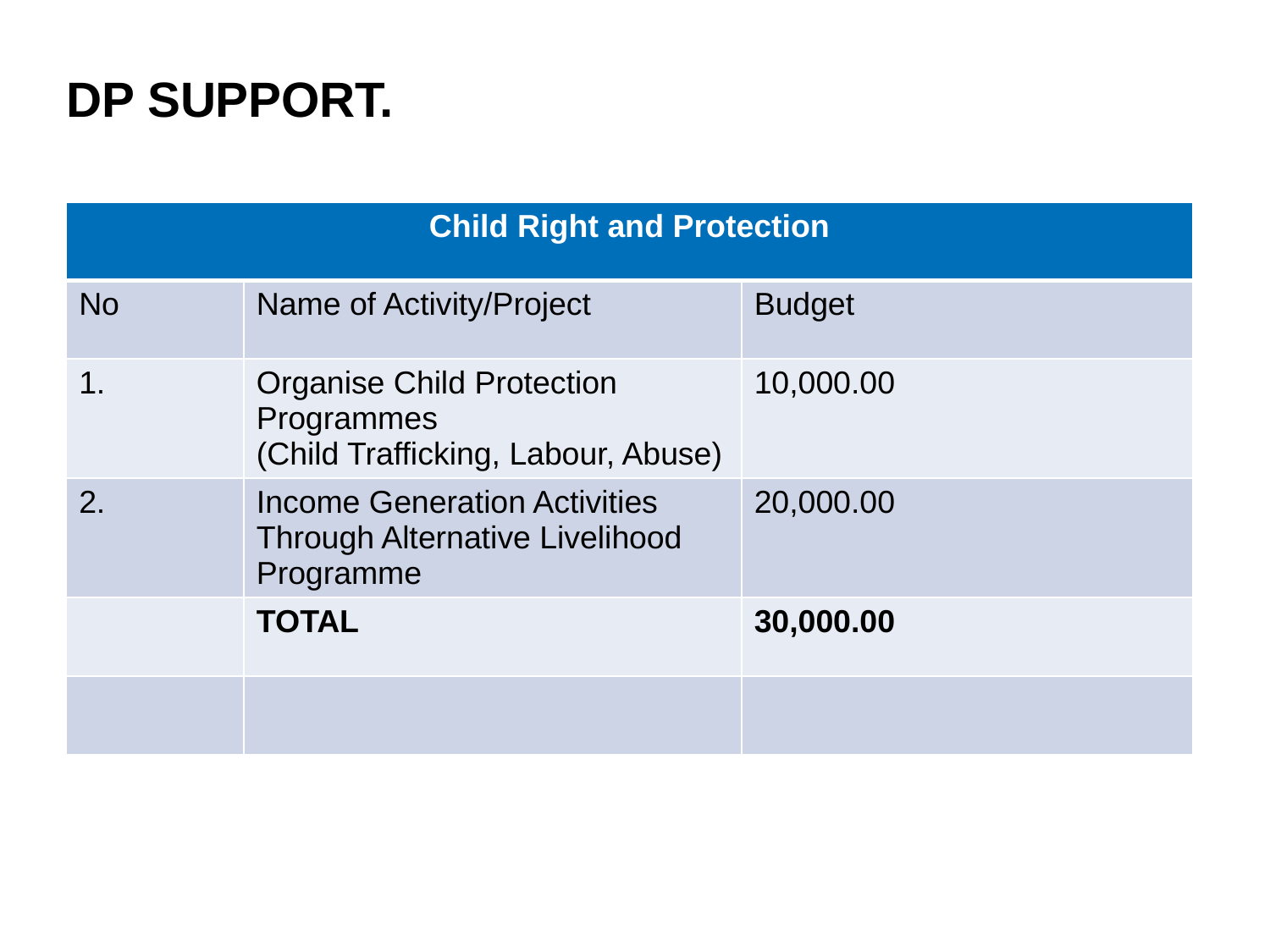

# DP SUPPORT.
| Child Right and Protection |  |  |
| --- | --- | --- |
| No | Name of Activity/Project | Budget |
| 1. | Organise Child Protection Programmes (Child Trafficking, Labour, Abuse) | 10,000.00 |
| 2. | Income Generation Activities Through Alternative Livelihood Programme | 20,000.00 |
|  | TOTAL | 30,000.00 |
|  |  |  |
61